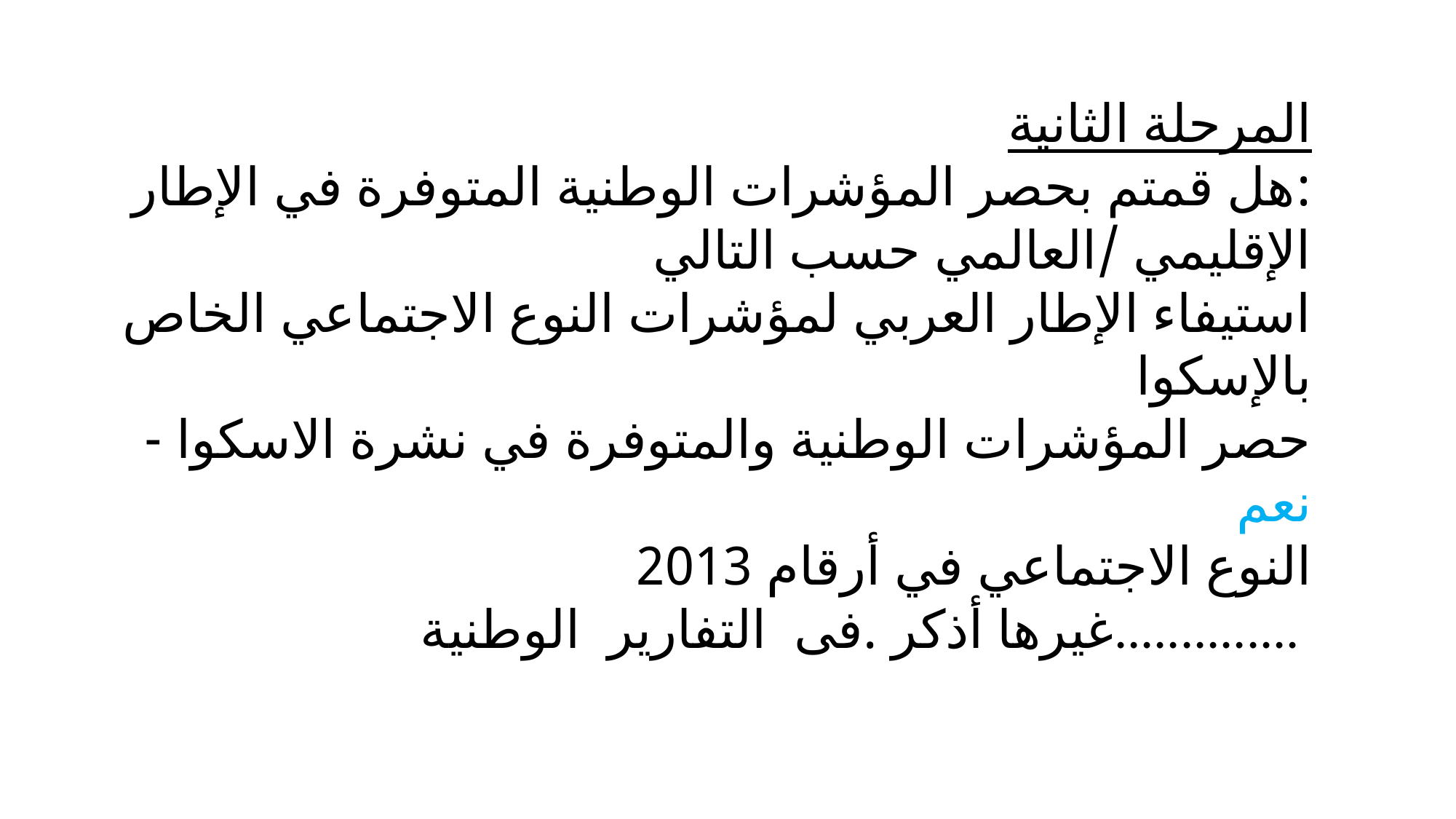

# المرحلة الثانية :هل قمتم بحصر المؤشرات الوطنية المتوفرة في الإطار الإقليمي /العالمي حسب التالي استيفاء الإطار العربي لمؤشرات النوع الاجتماعي الخاص بالإسكوا حصر المؤشرات الوطنية والمتوفرة في نشرة الاسكوا -نعم النوع الاجتماعي في أرقام 2013 غيرها أذكر .فى  التفارير  الوطنية..............